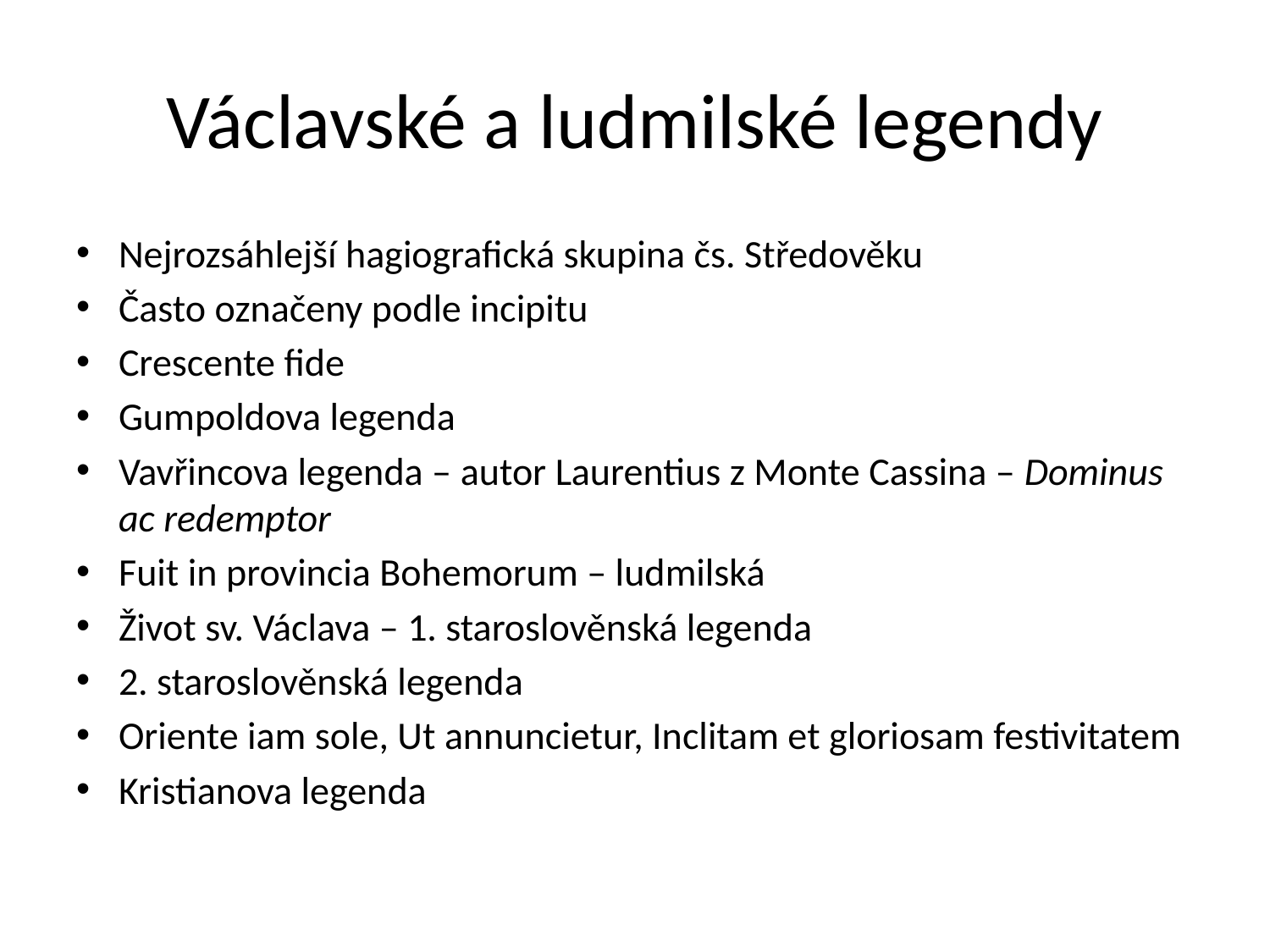

# Václavské a ludmilské legendy
Nejrozsáhlejší hagiografická skupina čs. Středověku
Často označeny podle incipitu
Crescente fide
Gumpoldova legenda
Vavřincova legenda – autor Laurentius z Monte Cassina – Dominus ac redemptor
Fuit in provincia Bohemorum – ludmilská
Život sv. Václava – 1. staroslověnská legenda
2. staroslověnská legenda
Oriente iam sole, Ut annuncietur, Inclitam et gloriosam festivitatem
Kristianova legenda